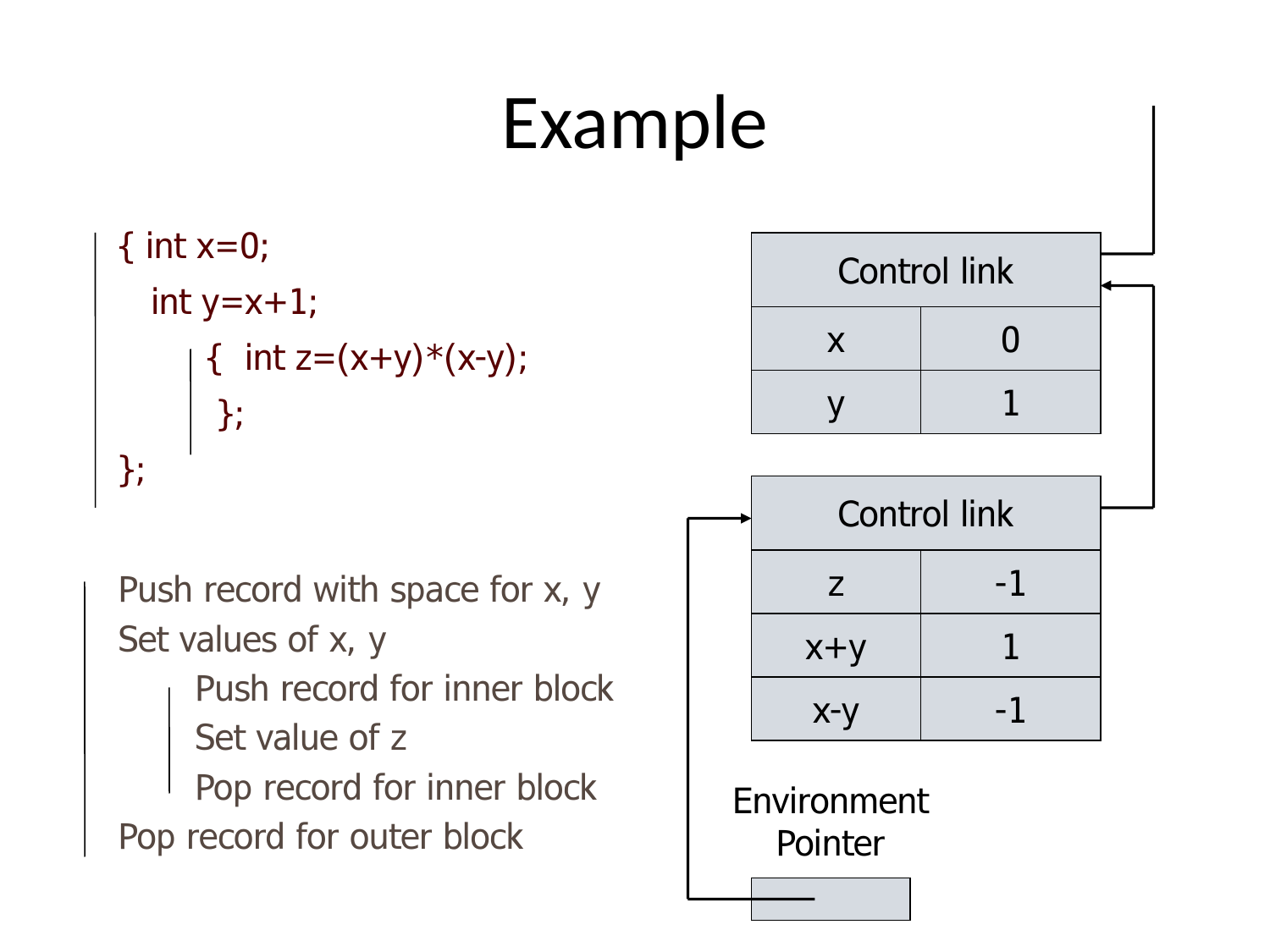

# Example

Control link

x
0
y
1

Control link

z
-1
x+y
1
x-y
-1
Environment Pointer

{ int x=0;
   int y=x+1;
        {  int z=(x+y)*(x-y);
         };
};

Push record with space for x, y
Set values of x, y
       Push record for inner block
       Set value of z
       Pop record for inner block
Pop record for outer block